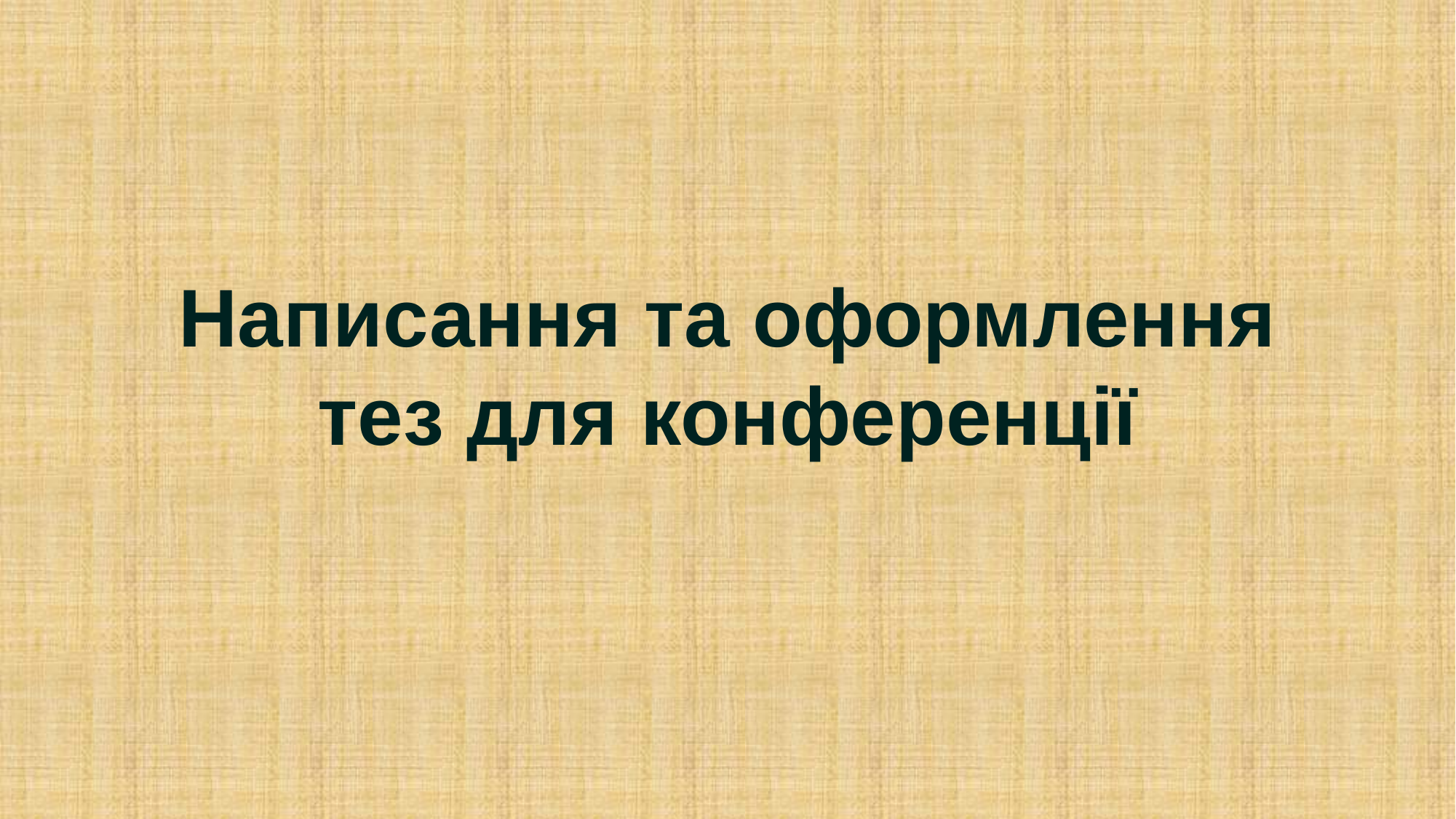

# Написання та оформлення тез для конференції